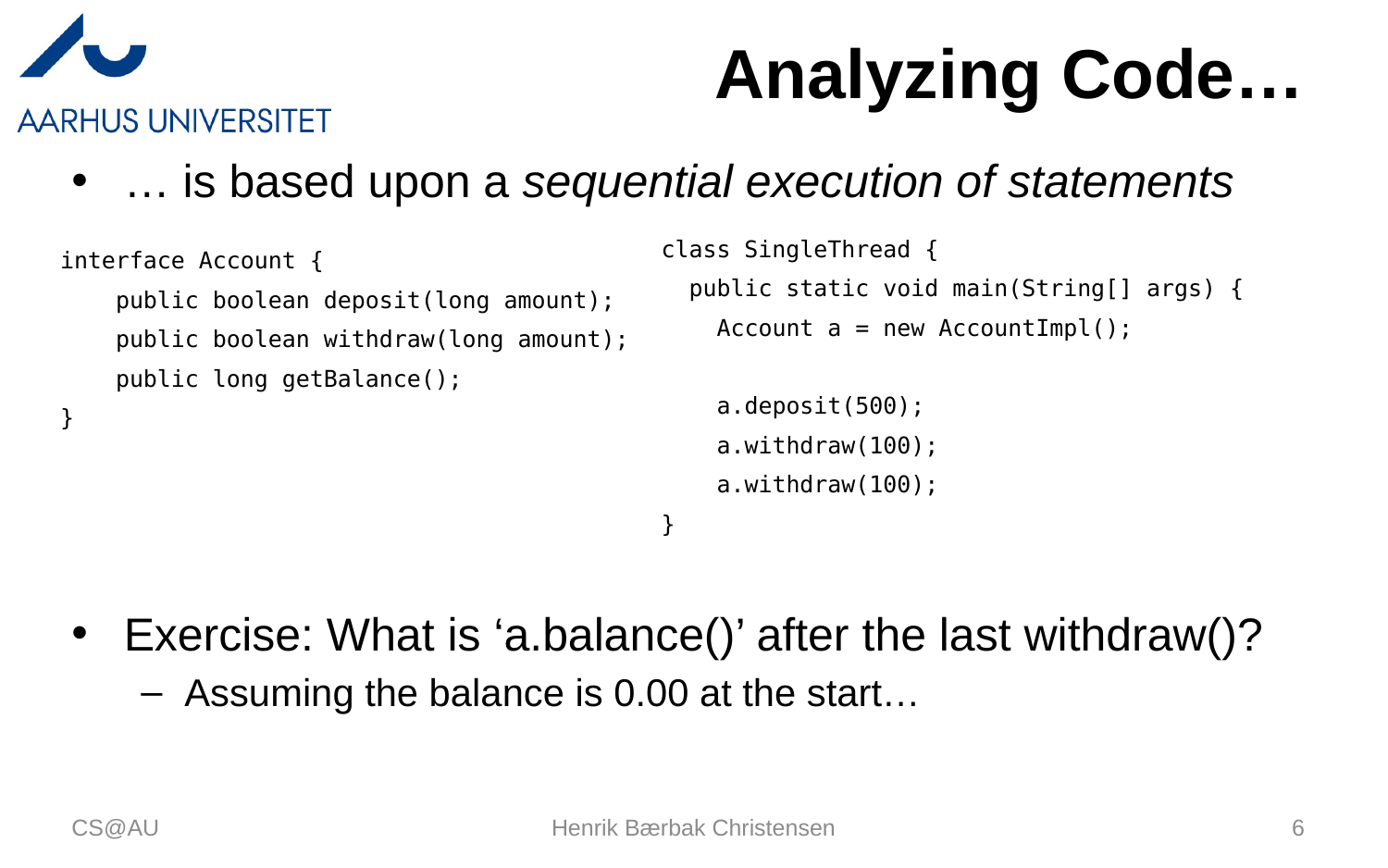

# Analyzing Code…
… is based upon a sequential execution of statements

Exercise: What is ‘a.balance()’ after the last withdraw()?
Assuming the balance is 0.00 at the start…
class SingleThread {
  public static void main(String[] args) {
    Account a = new AccountImpl();

    a.deposit(500);
    a.withdraw(100);
    a.withdraw(100);
}
interface Account {
    public boolean deposit(long amount);
    public boolean withdraw(long amount);
    public long getBalance();
}
CS@AU
Henrik Bærbak Christensen
6